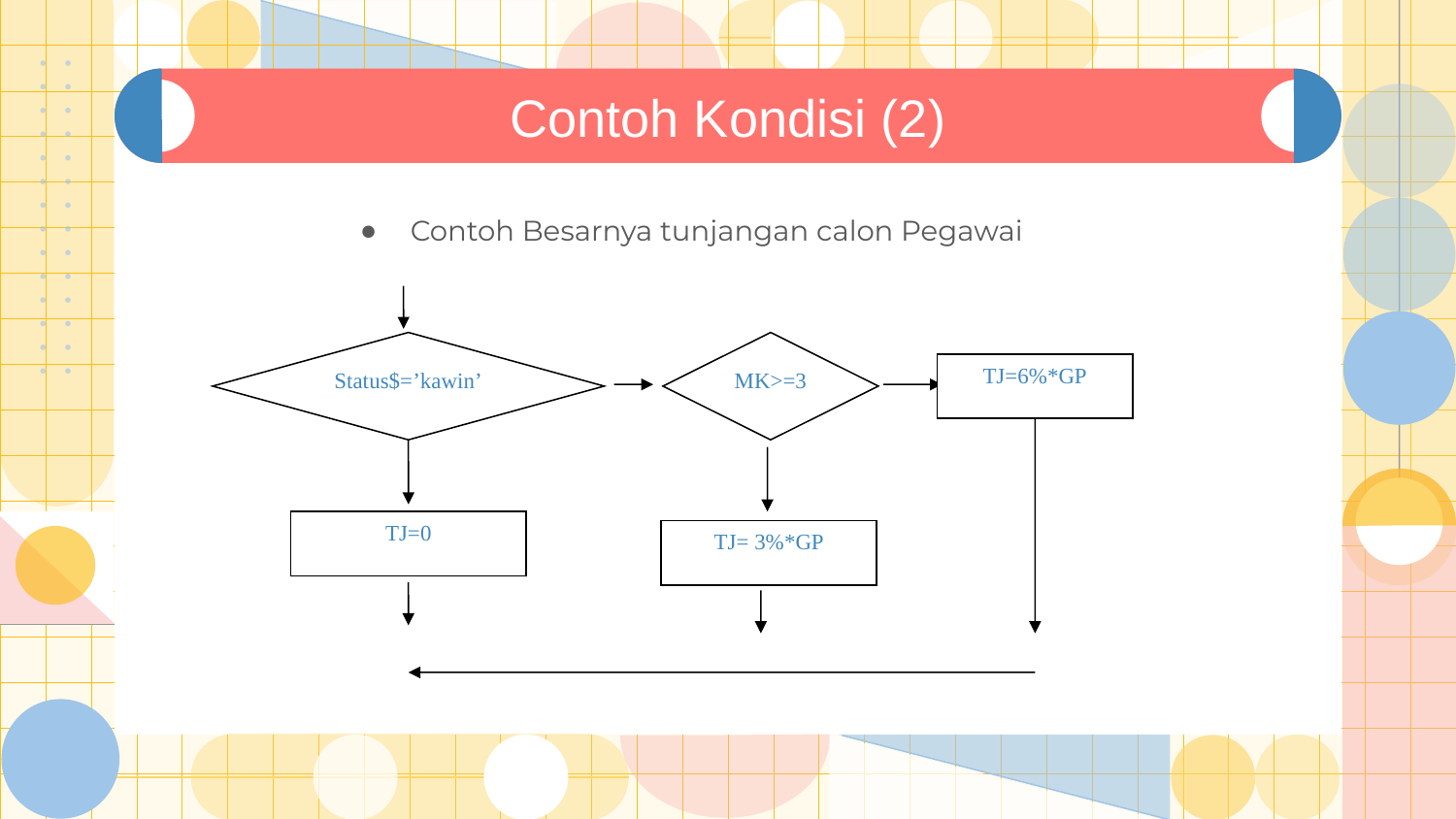

19
# Contoh Kondisi (2)
Contoh Besarnya tunjangan calon Pegawai

Status$=’kawin’
MK>=3
TJ=6%*GP

TJ=0
TJ= 3%*GP